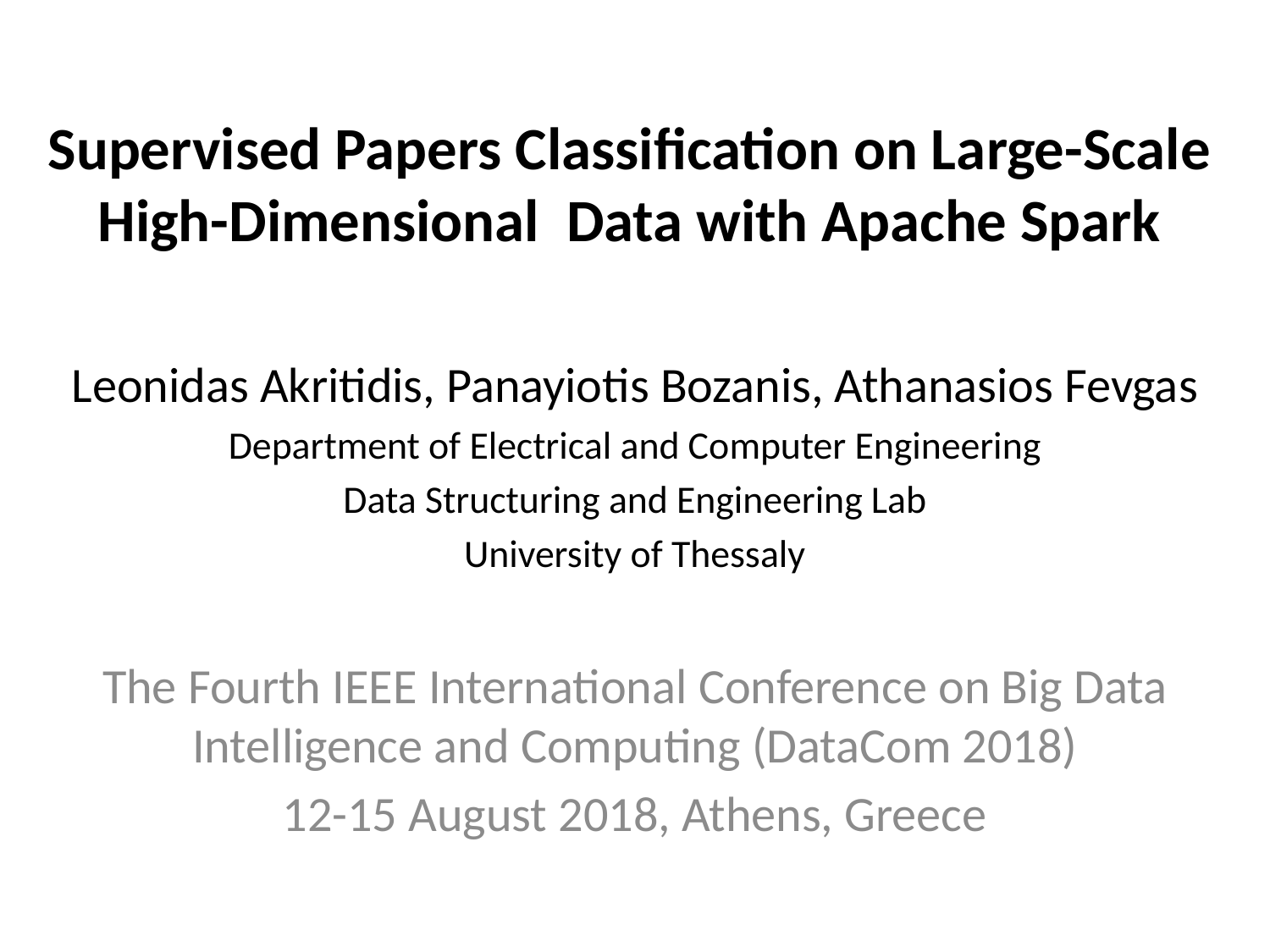

# Supervised Papers Classification on Large-Scale High-Dimensional  Data with Apache Spark
Leonidas Akritidis, Panayiotis Bozanis, Athanasios Fevgas
Department of Electrical and Computer Engineering
Data Structuring and Engineering Lab
University of Thessaly

The Fourth IEEE International Conference on Big Data Intelligence and Computing (DataCom 2018)
12-15 August 2018, Athens, Greece